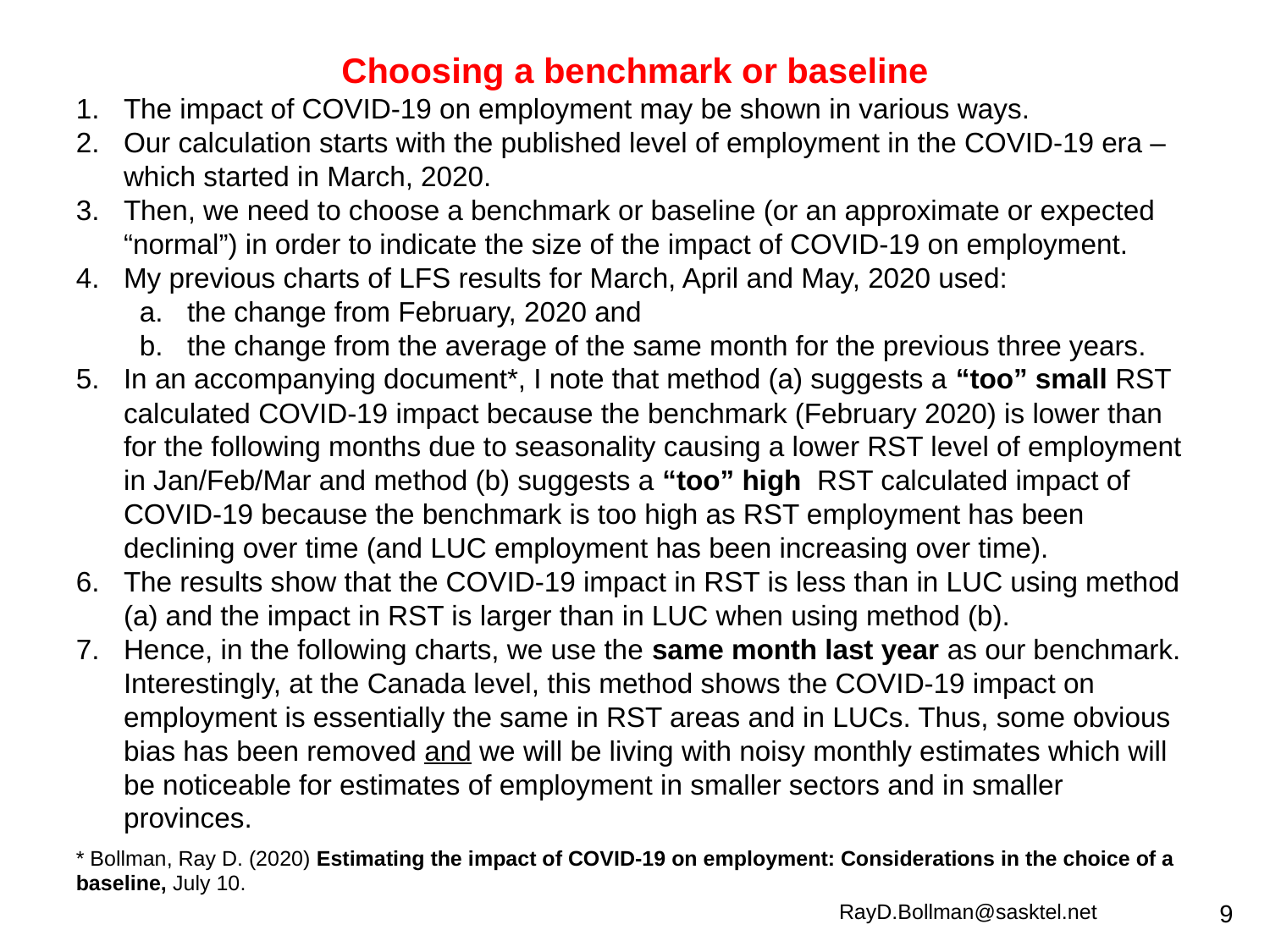

Choosing a benchmark or baseline
The impact of COVID-19 on employment may be shown in various ways.
Our calculation starts with the published level of employment in the COVID-19 era – which started in March, 2020.
Then, we need to choose a benchmark or baseline (or an approximate or expected “normal”) in order to indicate the size of the impact of COVID-19 on employment.
My previous charts of LFS results for March, April and May, 2020 used:
the change from February, 2020 and
the change from the average of the same month for the previous three years.
In an accompanying document*, I note that method (a) suggests a “too” small RST calculated COVID-19 impact because the benchmark (February 2020) is lower than for the following months due to seasonality causing a lower RST level of employment in Jan/Feb/Mar and method (b) suggests a “too” high  RST calculated impact of COVID-19 because the benchmark is too high as RST employment has been declining over time (and LUC employment has been increasing over time).
The results show that the COVID-19 impact in RST is less than in LUC using method (a) and the impact in RST is larger than in LUC when using method (b).
Hence, in the following charts, we use the same month last year as our benchmark. Interestingly, at the Canada level, this method shows the COVID-19 impact on employment is essentially the same in RST areas and in LUCs. Thus, some obvious bias has been removed and we will be living with noisy monthly estimates which will be noticeable for estimates of employment in smaller sectors and in smaller provinces.

* Bollman, Ray D. (2020) Estimating the impact of COVID-19 on employment: Considerations in the choice of a baseline, July 10.

RayD.Bollman@sasktel.net
9